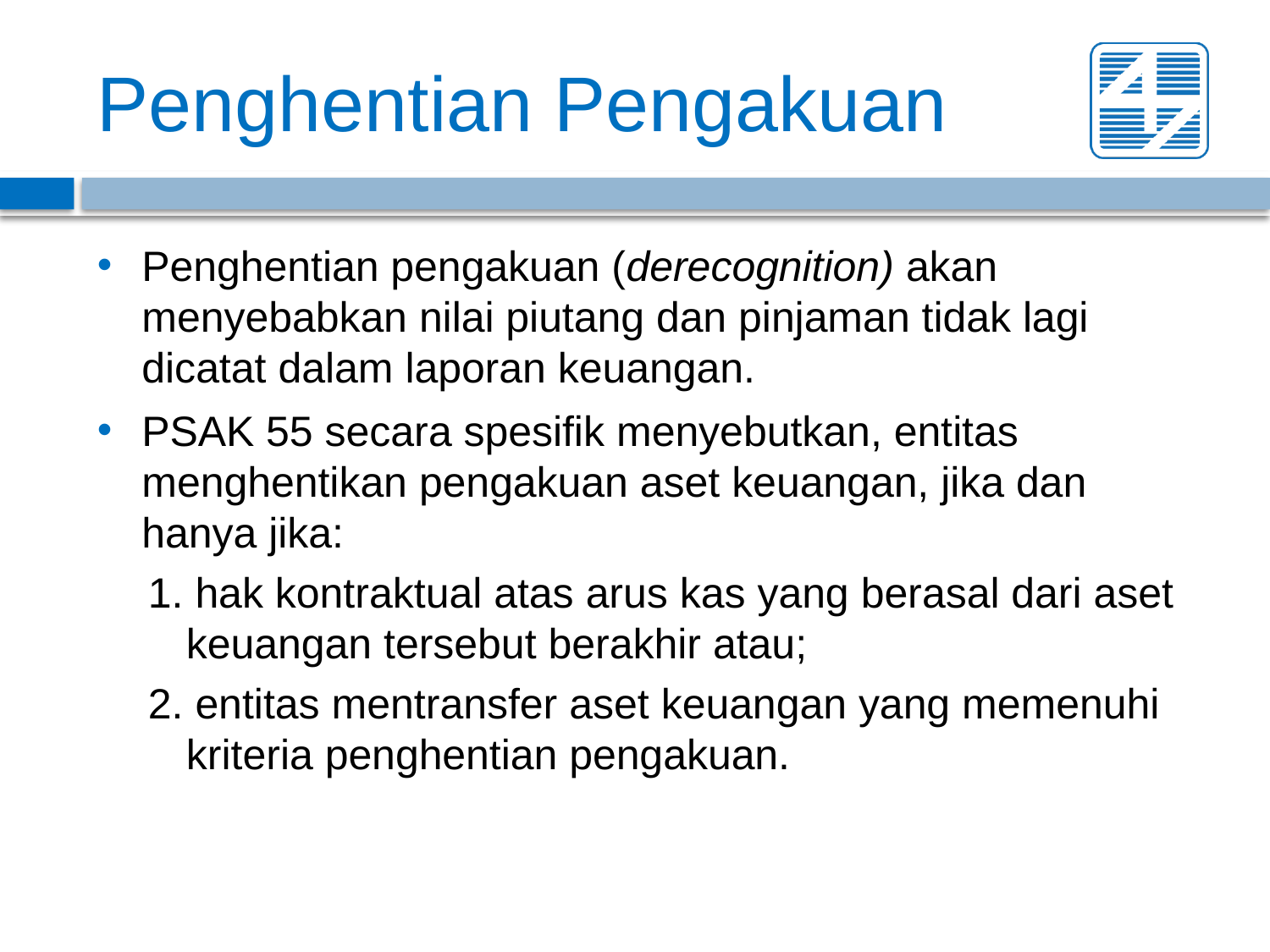

# Penghentian Pengakuan
Penghentian pengakuan (derecognition) akan menyebabkan nilai piutang dan pinjaman tidak lagi dicatat dalam laporan keuangan.
PSAK 55 secara spesifik menyebutkan, entitas menghentikan pengakuan aset keuangan, jika dan hanya jika:
1. hak kontraktual atas arus kas yang berasal dari aset keuangan tersebut berakhir atau;
2. entitas mentransfer aset keuangan yang memenuhi kriteria penghentian pengakuan.